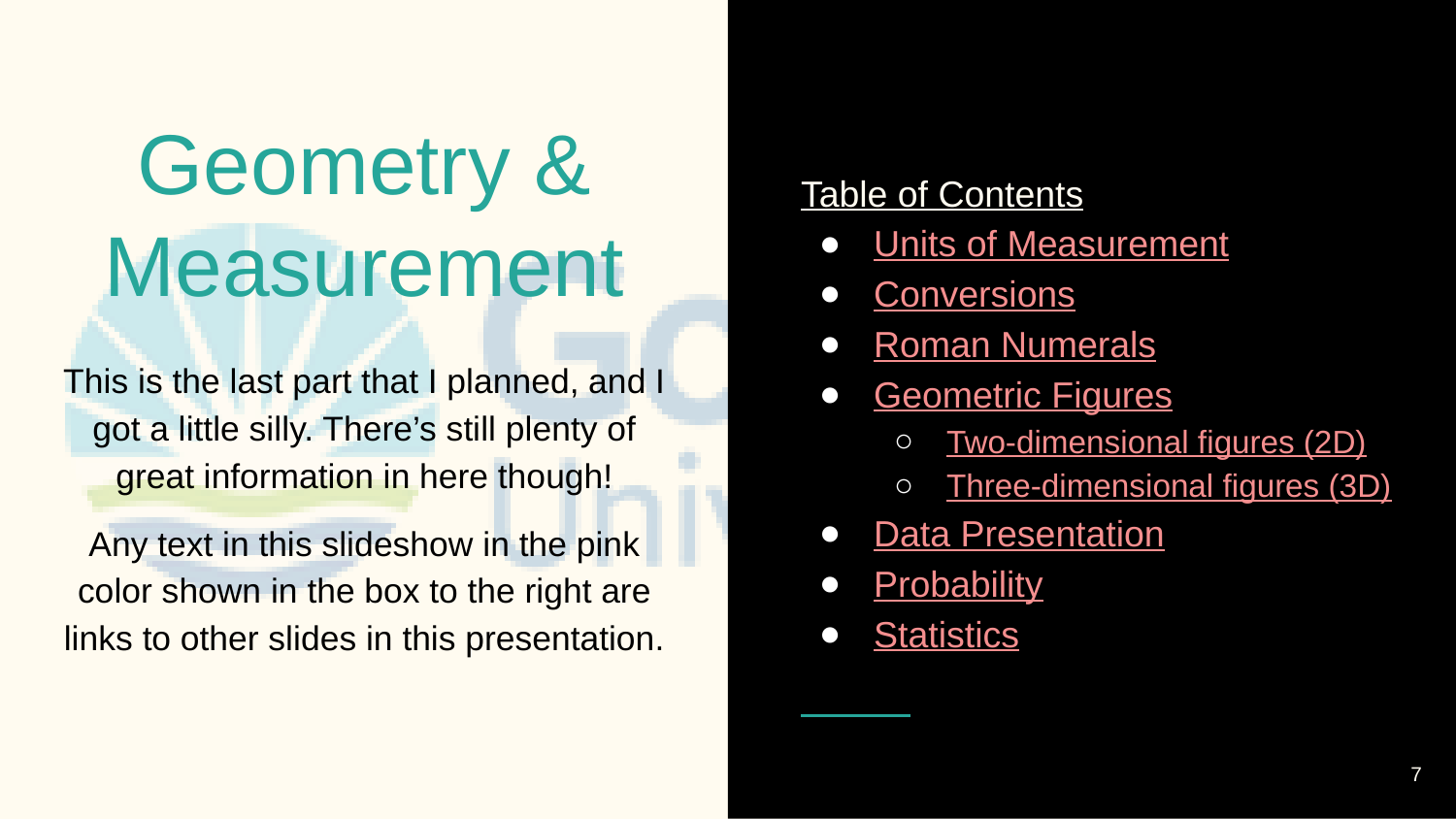

Geometry & Measurement
Table of Contents
Units of Measurement
Conversions
Roman Numerals
Geometric Figures
Two-dimensional figures (2D)
Three-dimensional figures (3D)
Data Presentation
Probability
Statistics
This is the last part that I planned, and I got a little silly. There’s still plenty of great information in here though!
Any text in this slideshow in the pink color shown in the box to the right are links to other slides in this presentation.
7